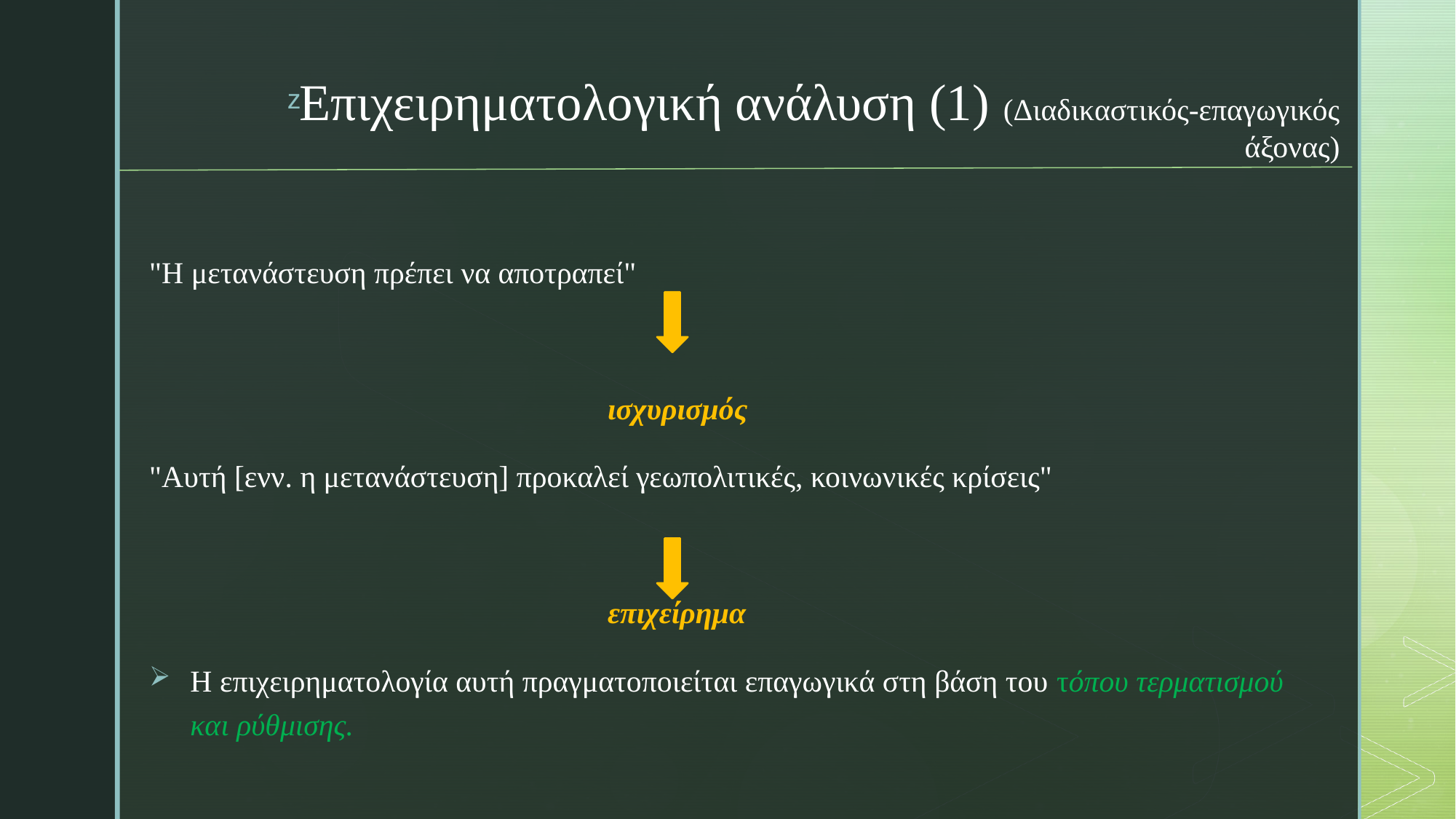

# Επιχειρηματολογική ανάλυση (1) (Διαδικαστικός-επαγωγικός άξονας)
"Η μετανάστευση πρέπει να αποτραπεί"

                                                            ισχυρισμός
"Αυτή [ενν. η μετανάστευση] προκαλεί γεωπολιτικές, κοινωνικές κρίσεις"

                                                            επιχείρημα
Η επιχειρηματολογία αυτή πραγματοποιείται επαγωγικά στη βάση του τόπου τερματισμού και ρύθμισης.